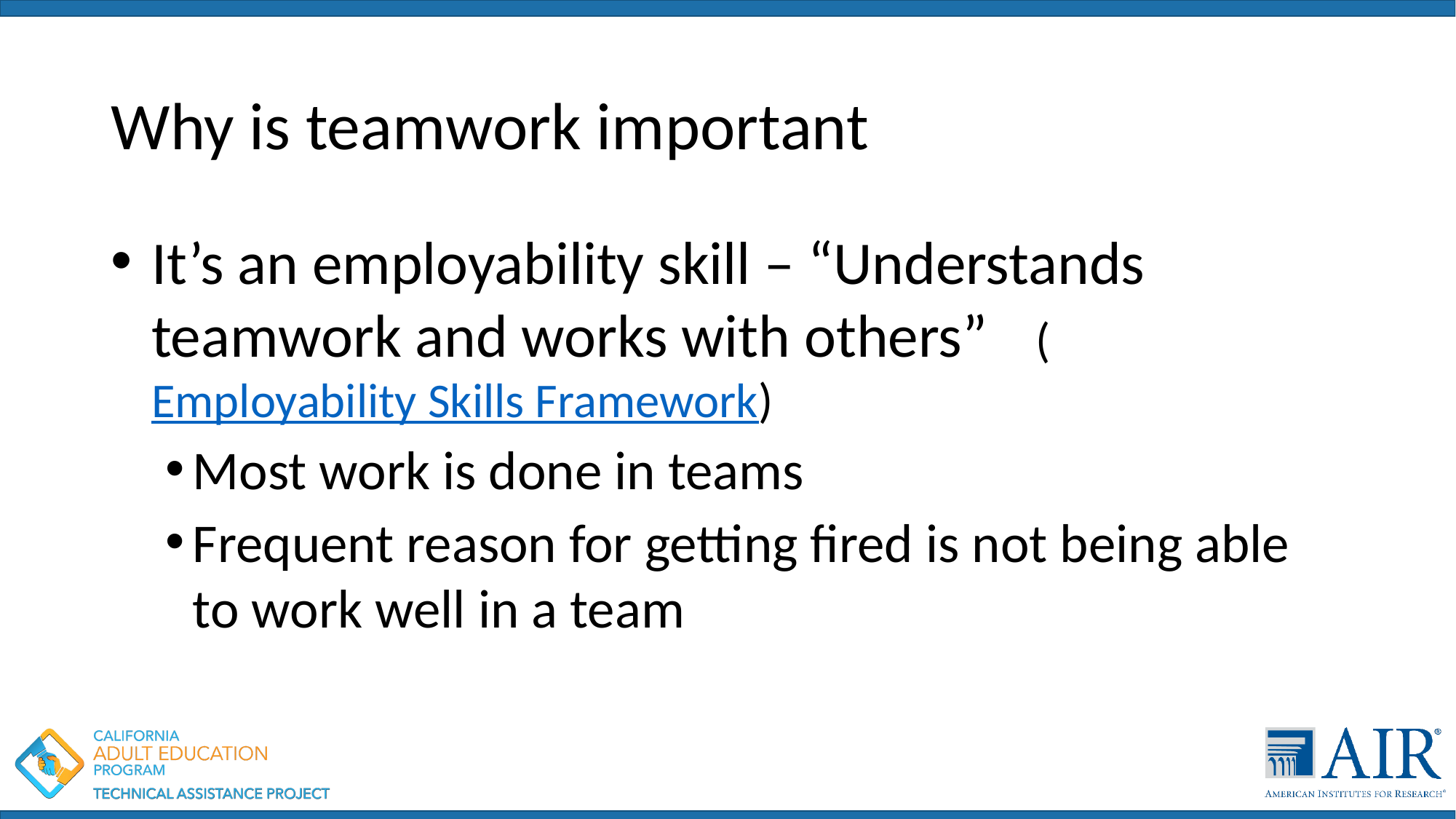

# Why is teamwork important
It’s an employability skill – “Understands teamwork and works with others” 	 (Employability Skills Framework)
Most work is done in teams
Frequent reason for getting fired is not being able to work well in a team